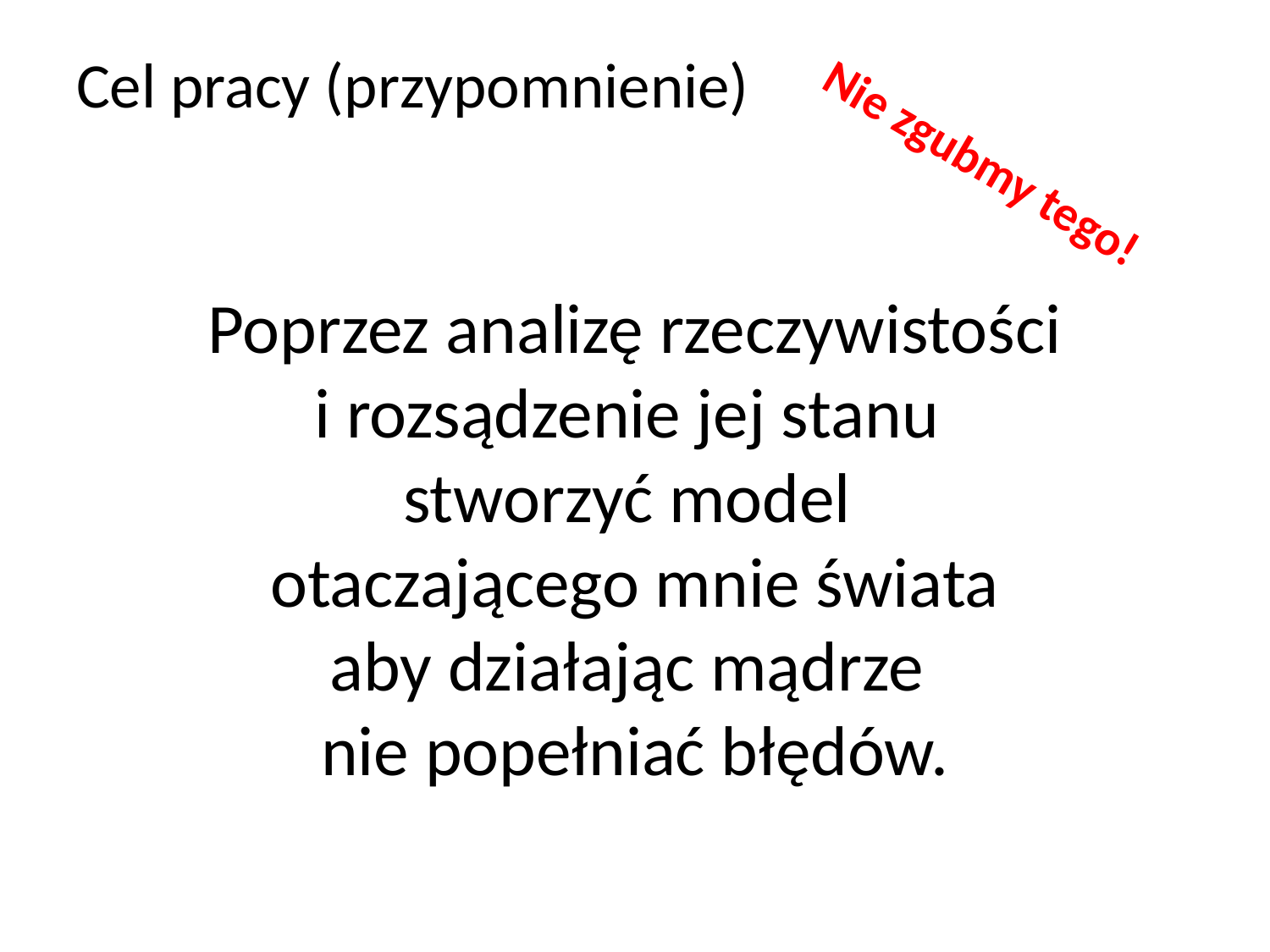

# Cel pracy (przypomnienie)
Nie zgubmy tego!
Poprzez analizę rzeczywistości
i rozsądzenie jej stanu
stworzyć model
otaczającego mnie świata
aby działając mądrze
nie popełniać błędów.